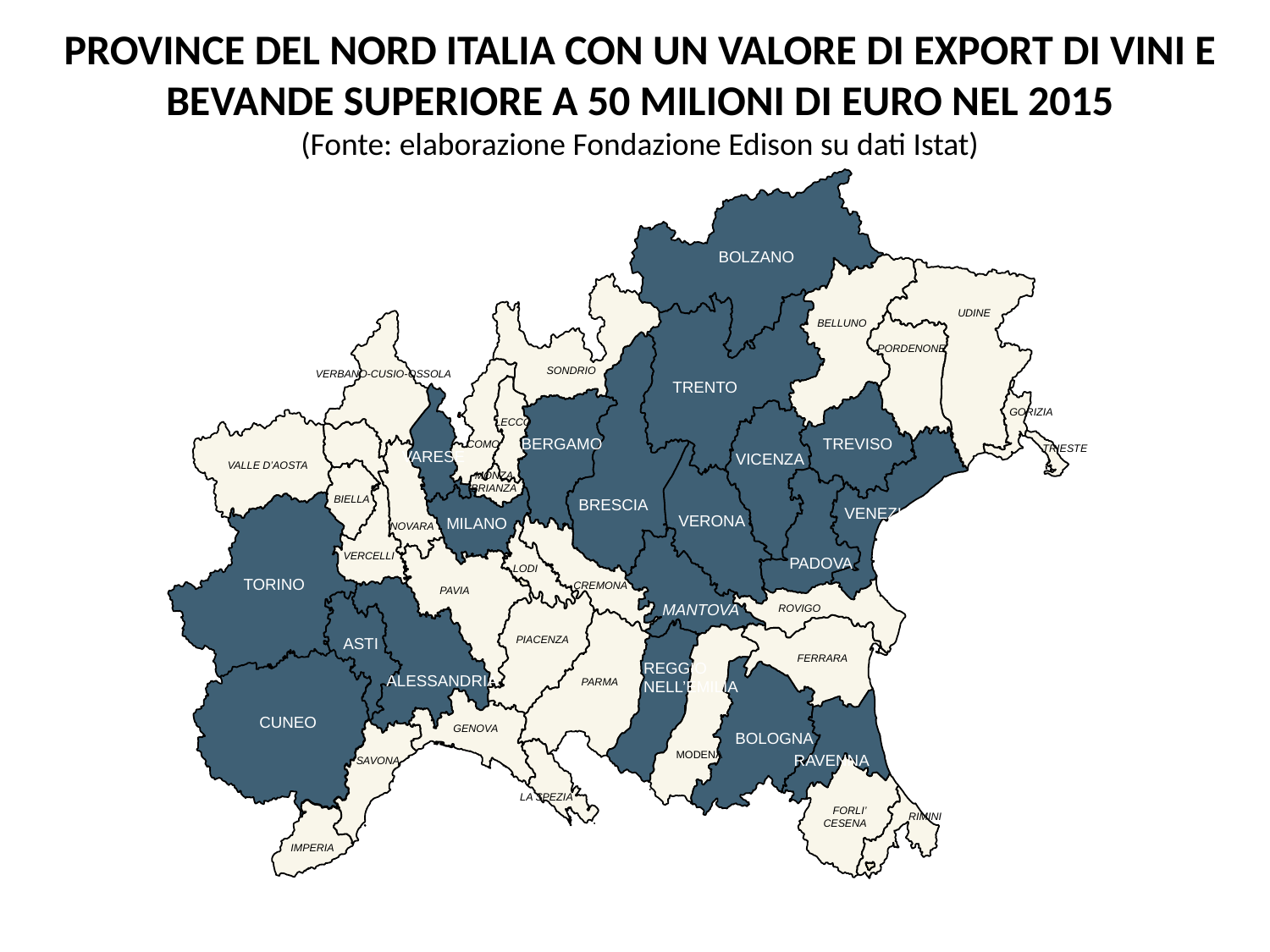

PROVINCE DEL NORD ITALIA CON UN VALORE DI EXPORT DI VINI E BEVANDE SUPERIORE A 50 MILIONI DI EURO NEL 2015
(Fonte: elaborazione Fondazione Edison su dati Istat)

BOLZANO

UDINE
BELLUNO

PORDENONE
SONDRIO

VERBANO-CUSIO-OSSOLA
TRENTO

GORIZIA

LECCO

TREVISO
BERGAMO

COMO

TRIESTE
VARESE

VICENZA

VALLE D’AOSTA

MONZA
BRIANZA

BIELLA
BRESCIA

VENEZIA
VERONA
MILANO
NOVARA

VERCELLI
PADOVA
LODI
TORINO
CREMONA

PAVIA

MANTOVA
ROVIGO

PIACENZA
ASTI
FERRARA

REGGIO
NELL’EMILIA

ALESSANDRIA

PARMA

CUNEO

GENOVA

BOLOGNA

MODENA

RAVENNA

SAVONA

LA SPEZIA

FORLI’
CESENA

RIMINI

IMPERIA